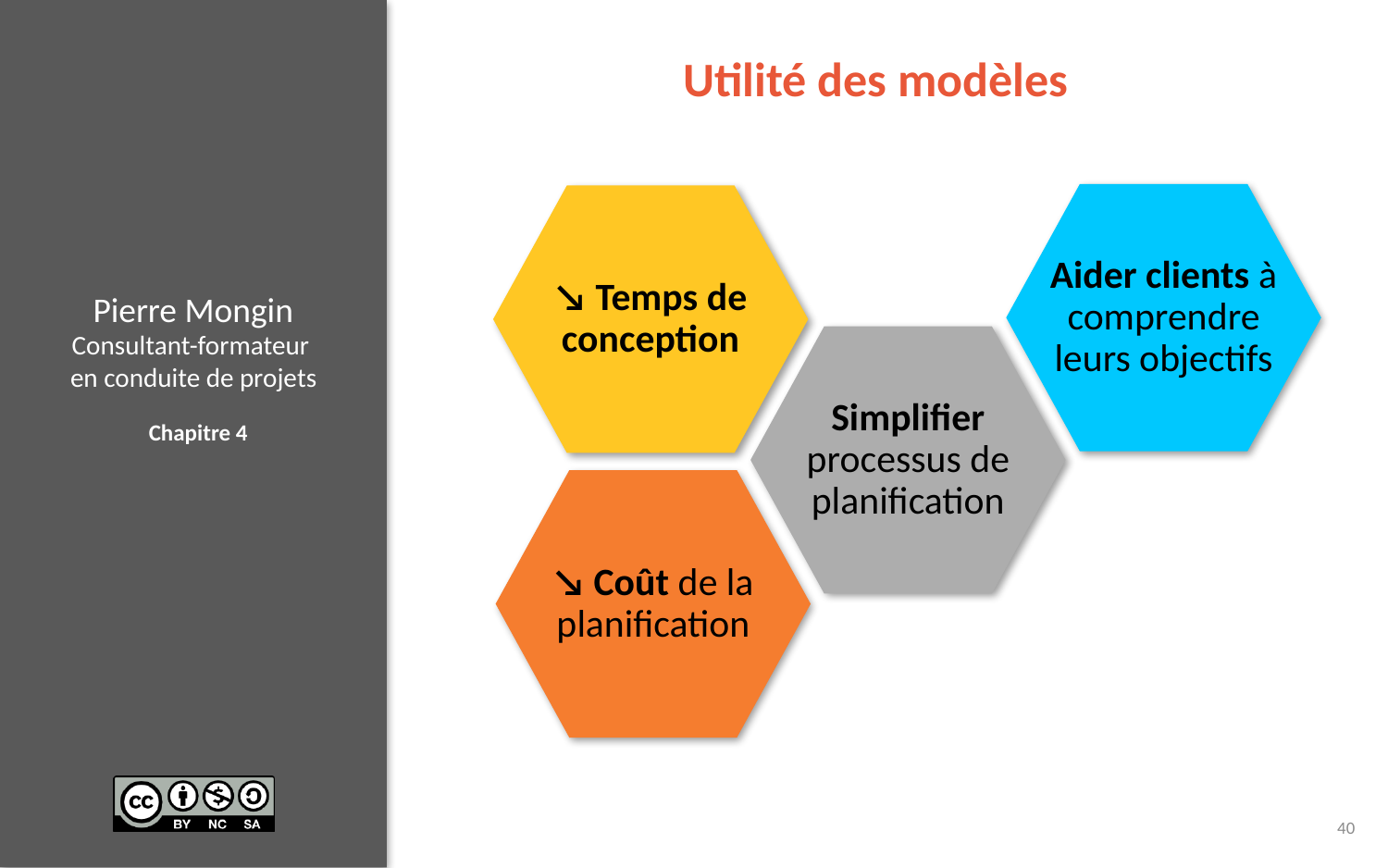

# Utilité des modèles
Aider clients à comprendre leurs objectifs
↘ Temps de conception
Simplifier processus de planification
↘ Coût de la planification
40